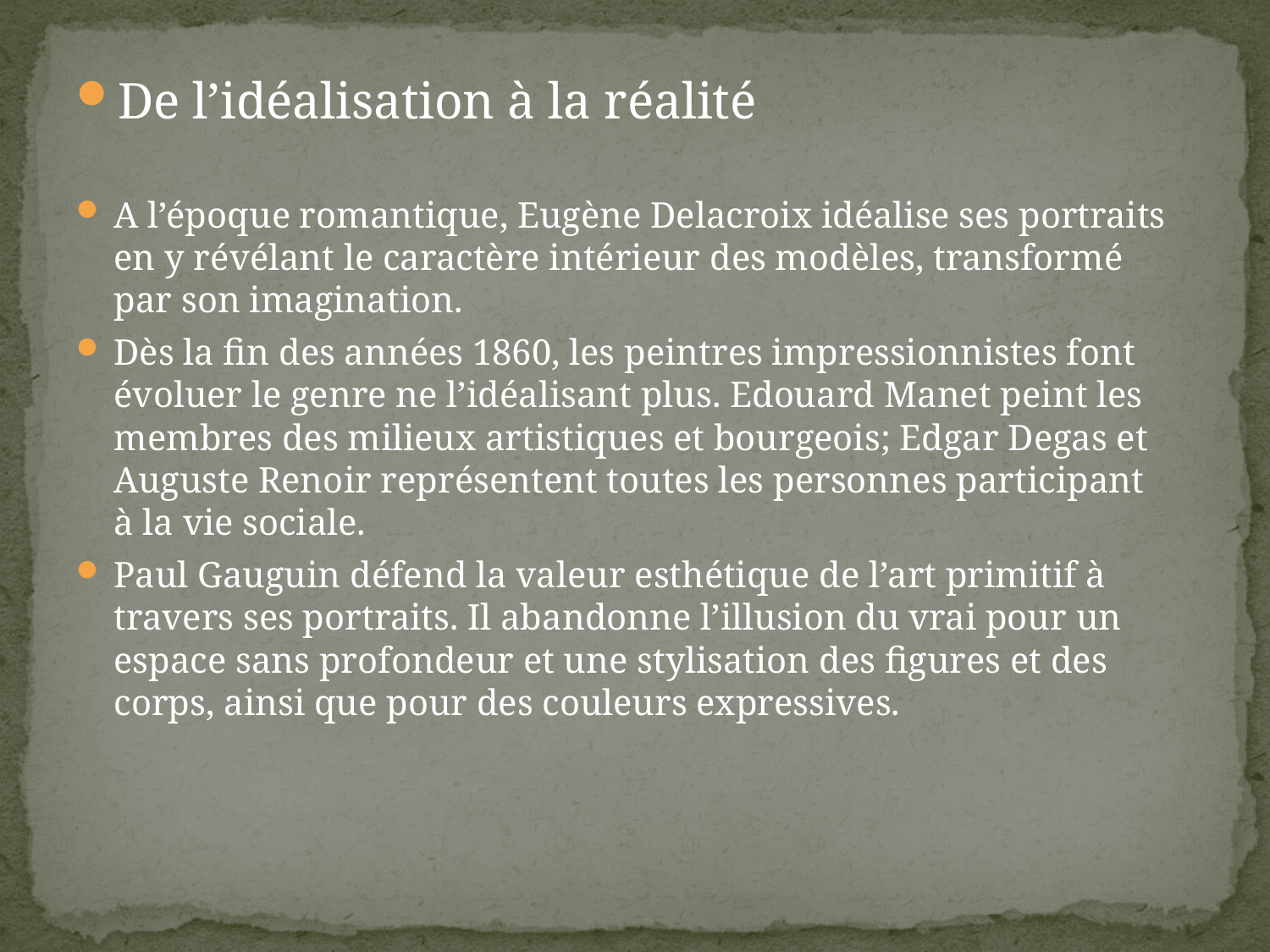

De l’idéalisation à la réalité

A l’époque romantique, Eugène Delacroix idéalise ses portraits en y révélant le caractère intérieur des modèles, transformé par son imagination.
Dès la fin des années 1860, les peintres impressionnistes font évoluer le genre ne l’idéalisant plus. Edouard Manet peint les membres des milieux artistiques et bourgeois; Edgar Degas et Auguste Renoir représentent toutes les personnes participant à la vie sociale.
Paul Gauguin défend la valeur esthétique de l’art primitif à travers ses portraits. Il abandonne l’illusion du vrai pour un espace sans profondeur et une stylisation des figures et des corps, ainsi que pour des couleurs expressives.